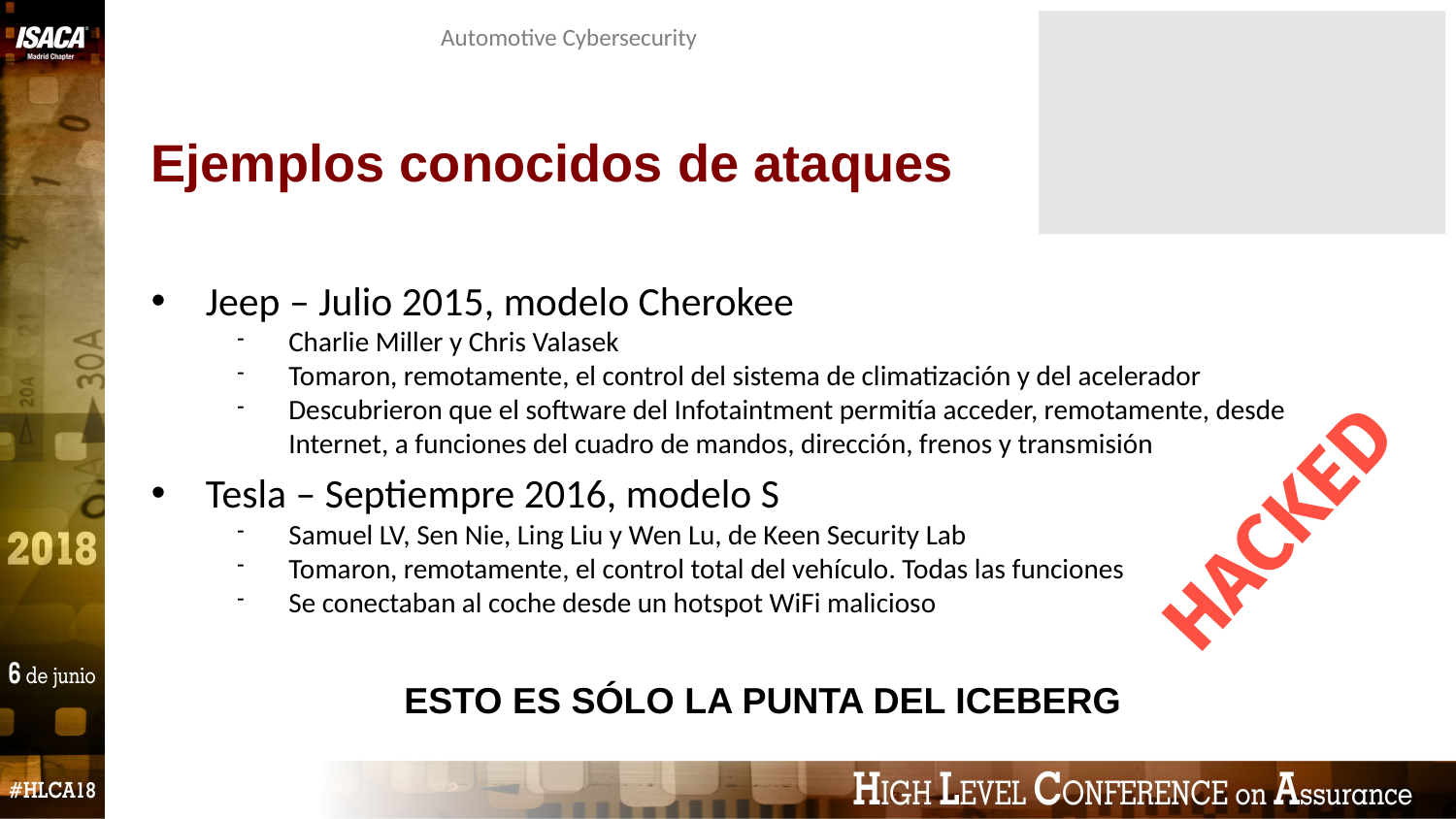

Automotive Cybersecurity
Ejemplos conocidos de ataques
Jeep – Julio 2015, modelo Cherokee
Charlie Miller y Chris Valasek
Tomaron, remotamente, el control del sistema de climatización y del acelerador
Descubrieron que el software del Infotaintment permitía acceder, remotamente, desde Internet, a funciones del cuadro de mandos, dirección, frenos y transmisión
Tesla – Septiempre 2016, modelo S
Samuel LV, Sen Nie, Ling Liu y Wen Lu, de Keen Security Lab
Tomaron, remotamente, el control total del vehículo. Todas las funciones
Se conectaban al coche desde un hotspot WiFi malicioso
HACKED
ESTO ES SÓLO LA PUNTA DEL ICEBERG